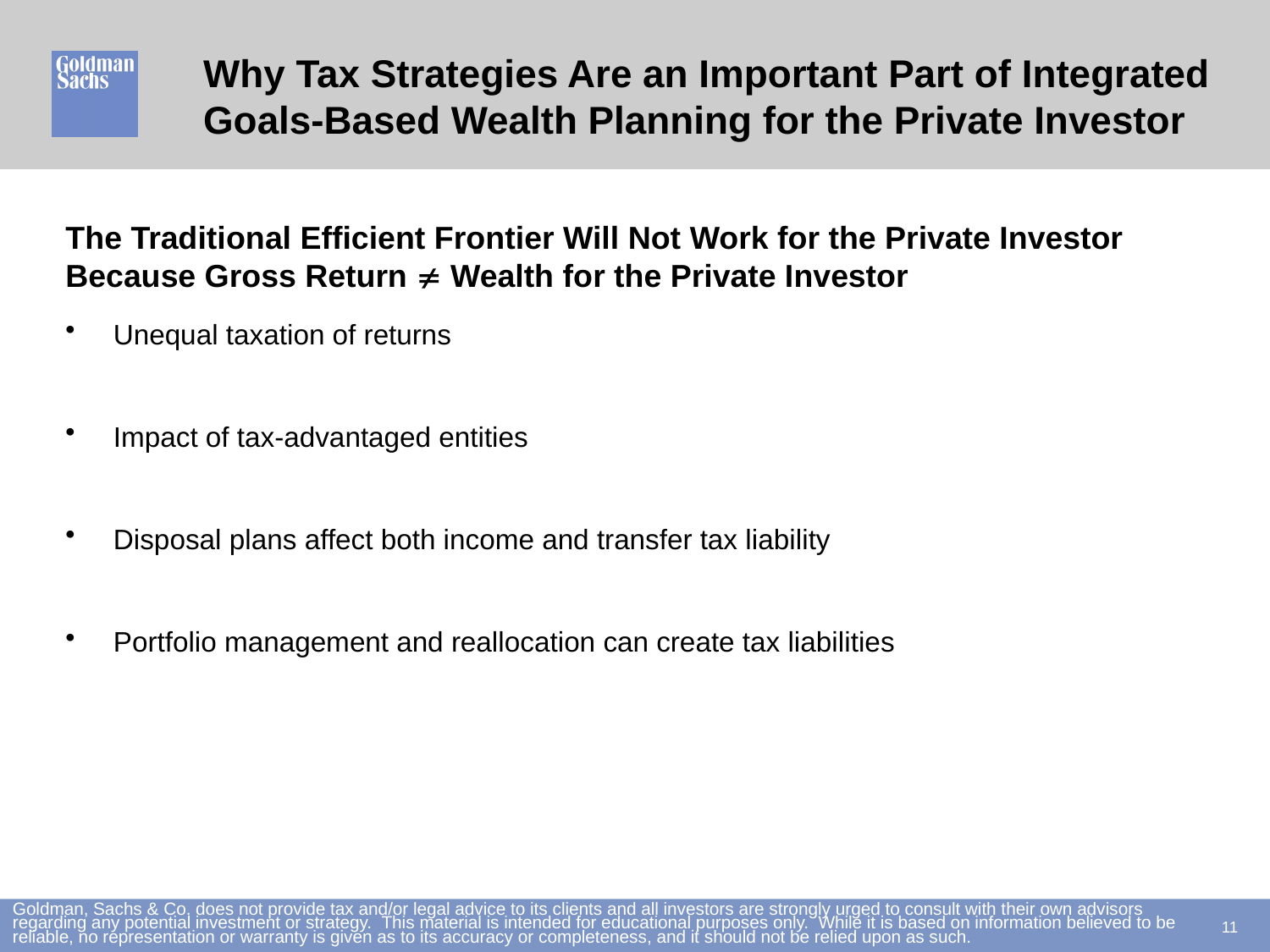

# Why Tax Strategies Are an Important Part of Integrated Goals-Based Wealth Planning for the Private Investor
The Traditional Efficient Frontier Will Not Work for the Private Investor Because Gross Return ≠ Wealth for the Private Investor
Unequal taxation of returns

Impact of tax-advantaged entities

Disposal plans affect both income and transfer tax liability

Portfolio management and reallocation can create tax liabilities
11